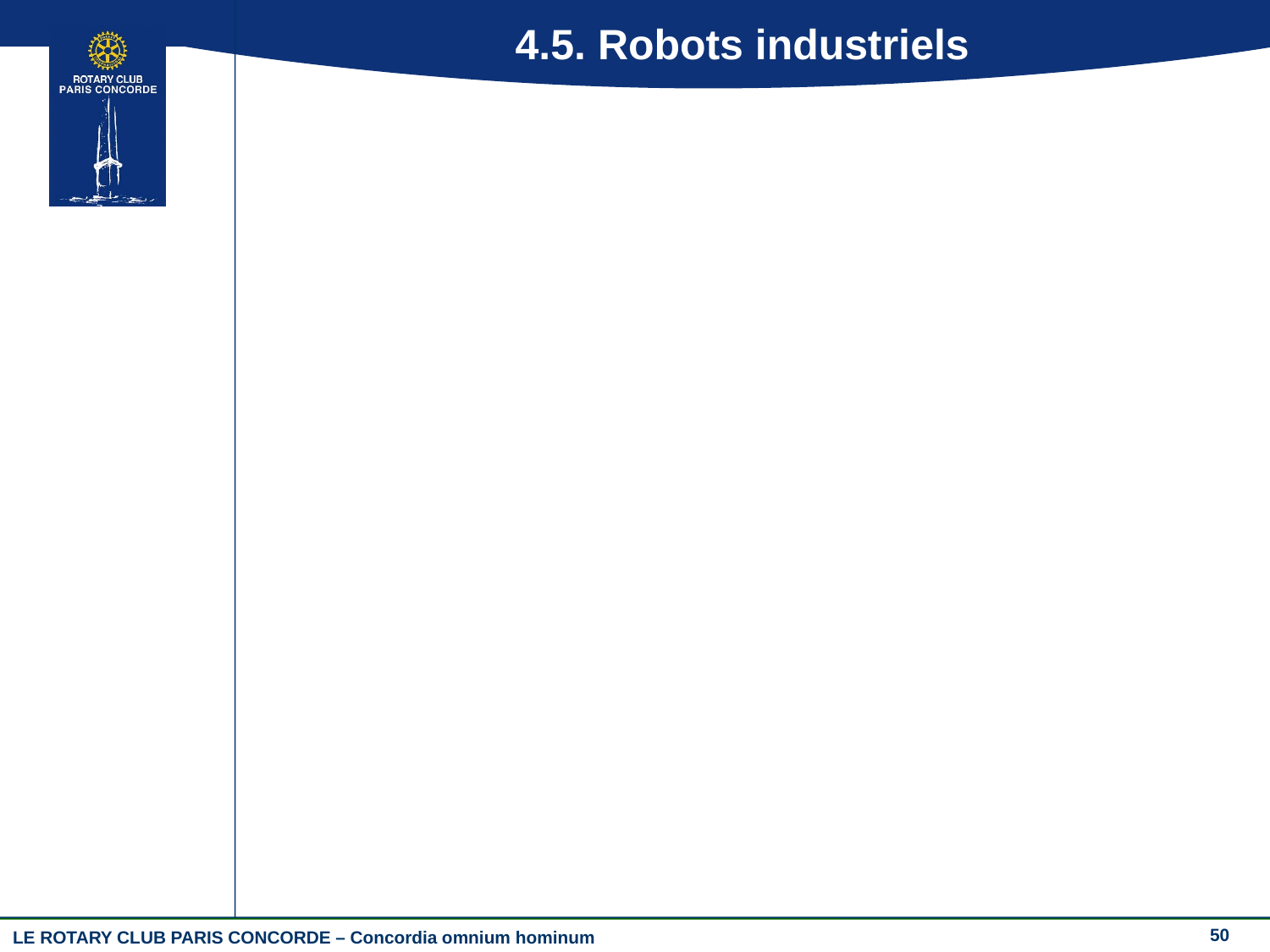

# 4.5. Robots industriels

50
LE ROTARY CLUB PARIS CONCORDE – Concordia omnium hominum